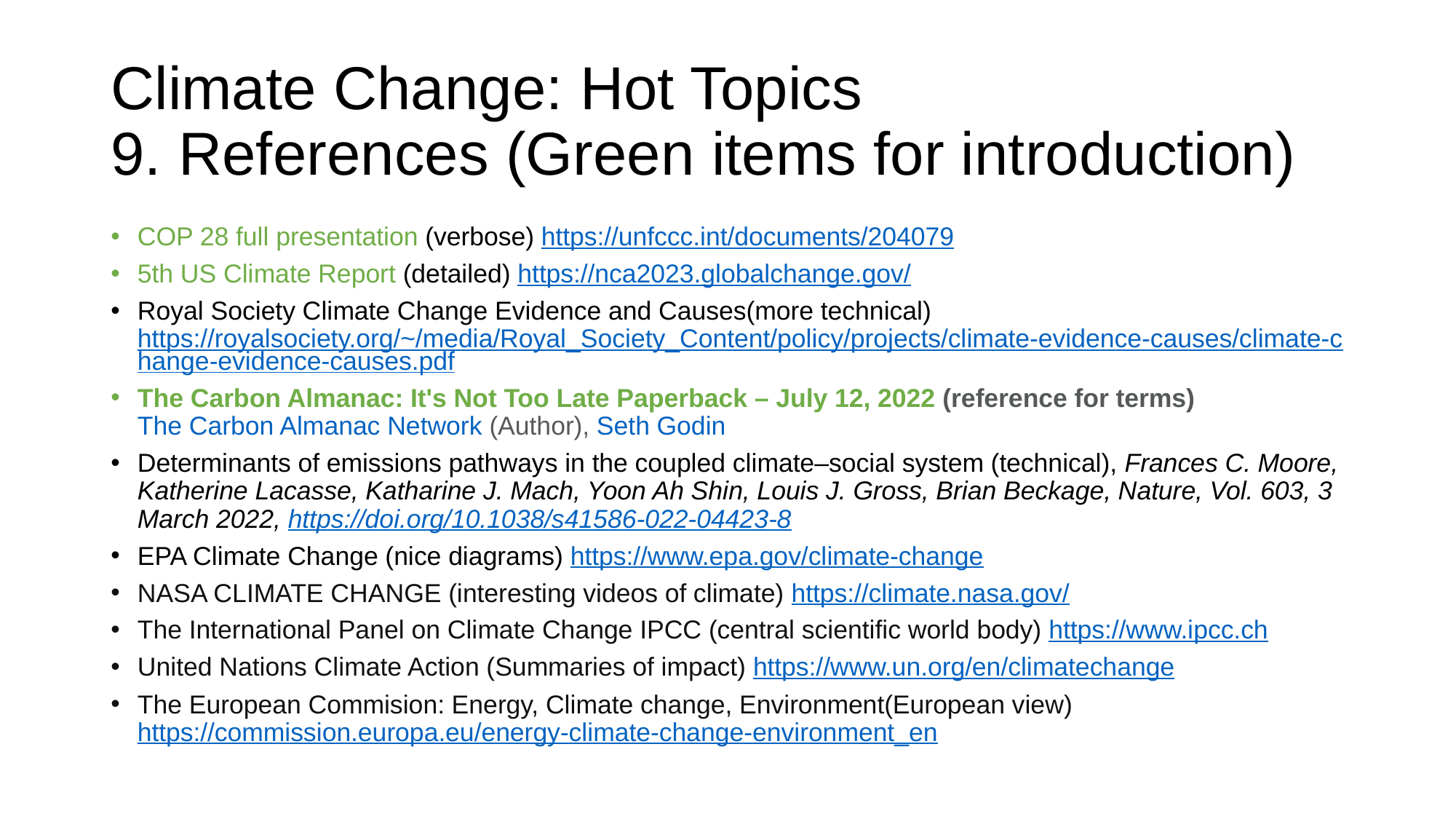

# Climate Change: Hot Topics 9. References (Green items for introduction)

COP 28 full presentation (verbose) https://unfccc.int/documents/204079
5th US Climate Report (detailed) https://nca2023.globalchange.gov/
Royal Society Climate Change Evidence and Causes(more technical) https://royalsociety.org/~/media/Royal_Society_Content/policy/projects/climate-evidence-causes/climate-change-evidence-causes.pdf
The Carbon Almanac: It's Not Too Late Paperback – July 12, 2022 (reference for terms) The Carbon Almanac Network (Author), Seth Godin
Determinants of emissions pathways in the coupled climate–social system (technical), Frances C. Moore, Katherine Lacasse, Katharine J. Mach, Yoon Ah Shin, Louis J. Gross, Brian Beckage, Nature, Vol. 603, 3 March 2022, https://doi.org/10.1038/s41586-022-04423-8
EPA Climate Change (nice diagrams) https://www.epa.gov/climate-change
NASA CLIMATE CHANGE (interesting videos of climate) https://climate.nasa.gov/
The International Panel on Climate Change IPCC (central scientific world body) https://www.ipcc.ch
United Nations Climate Action (Summaries of impact) https://www.un.org/en/climatechange
The European Commision: Energy, Climate change, Environment(European view) https://commission.europa.eu/energy-climate-change-environment_en